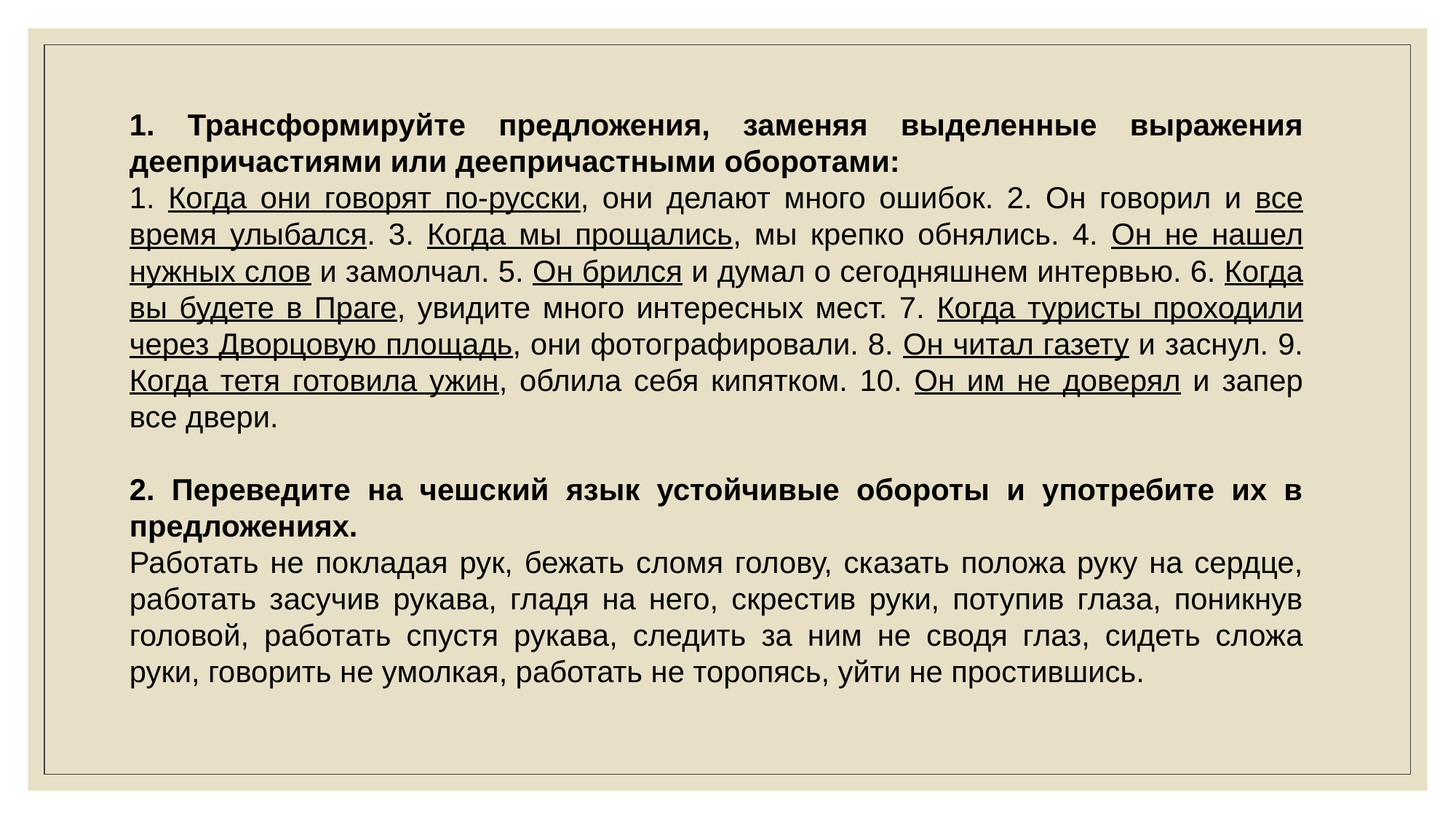

1. Трансформируйте предложения, заменяя выделенные выражения деепричастиями или деепричастными оборотами:
1. Когда они говорят по-русски, они делают много ошибок. 2. Он говорил и все время улыбался. 3. Когда мы прощались, мы крепко обнялись. 4. Он не нашел нужных слов и замолчал. 5. Он брился и думал о сегодняшнем интервью. 6. Когда вы будете в Праге, увидите много интересных мест. 7. Когда туристы проходили через Дворцовую площадь, они фотографировали. 8. Он читал газету и заснул. 9. Когда тетя готовила ужин, облила себя кипятком. 10. Он им не доверял и запер все двери.

2. Переведите на чешский язык устойчивые обороты и употребите их в предложениях.
Работать не покладая рук, бежать сломя голову, сказать положа руку на сердце, работать засучив рукава, гладя на него, скрестив руки, потупив глаза, поникнув головой, работать спустя рукава, следить за ним не сводя глаз, сидеть сложа руки, говорить не умолкая, работать не торопясь, уйти не простившись.